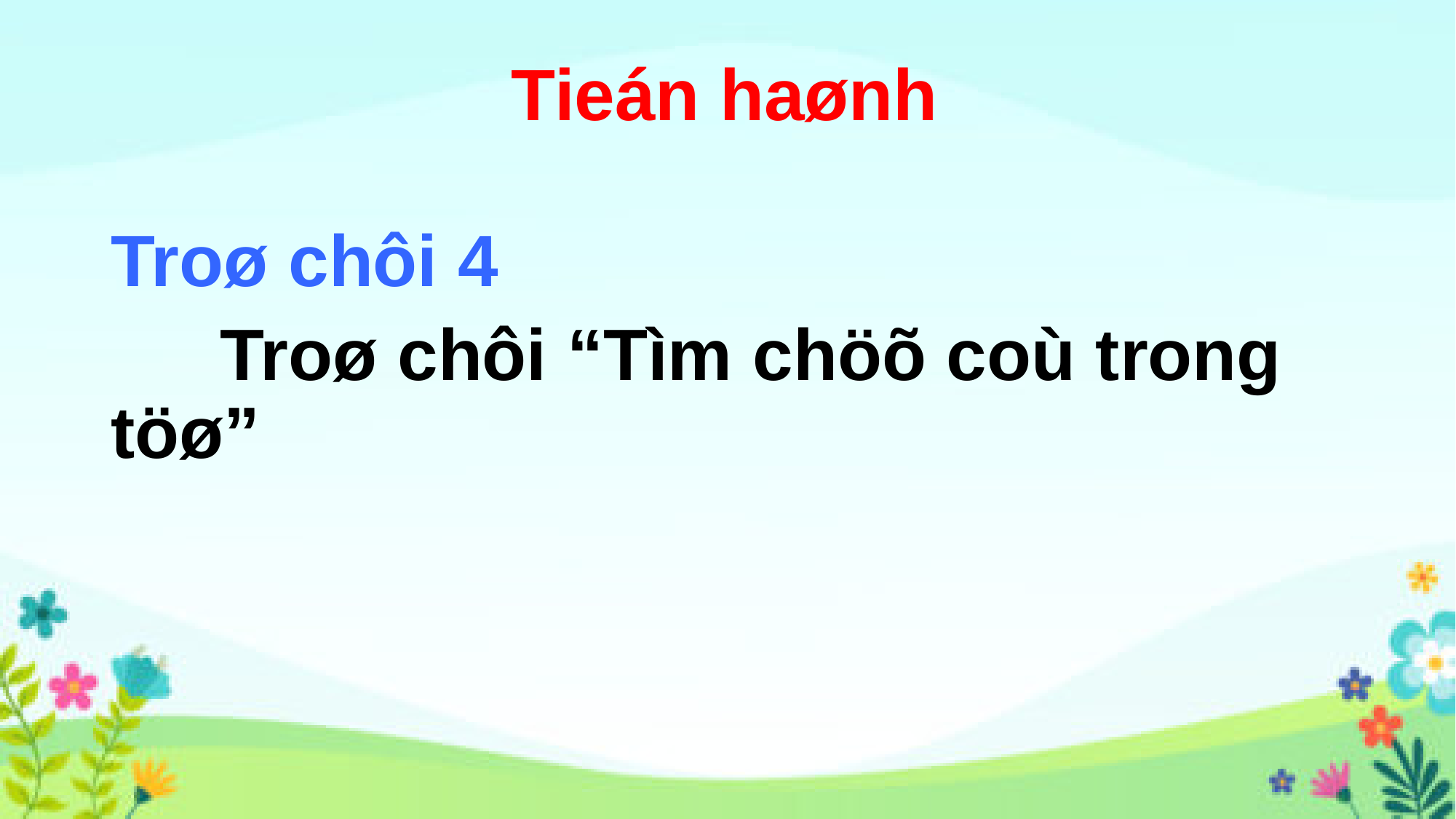

# Tieán haønh
Troø chôi 4
	Troø chôi “Tìm chöõ coù trong töø”